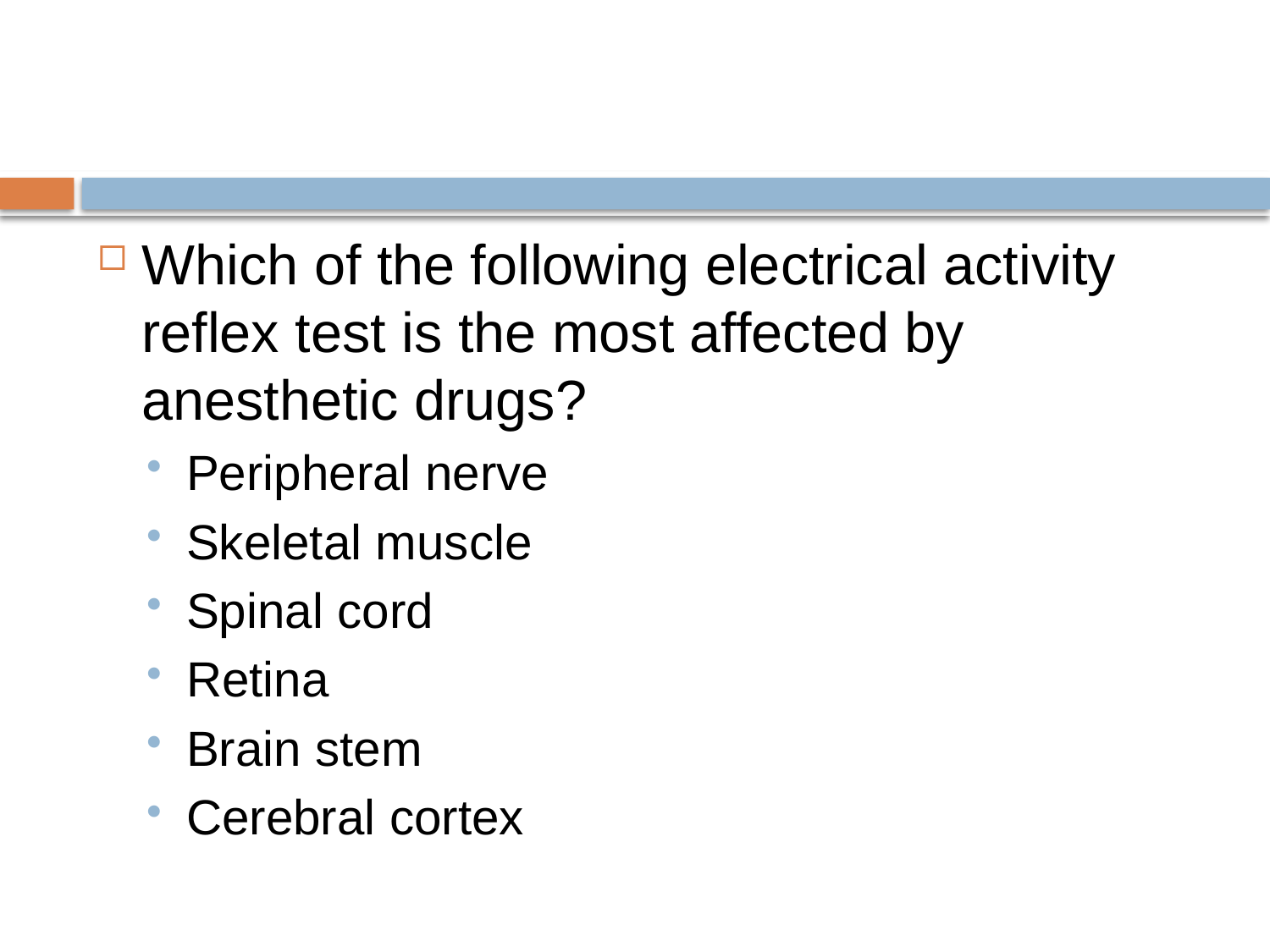

#
Which of the following electrical activity reflex test is the most affected by anesthetic drugs?
Peripheral nerve
Skeletal muscle
Spinal cord
Retina
Brain stem
Cerebral cortex